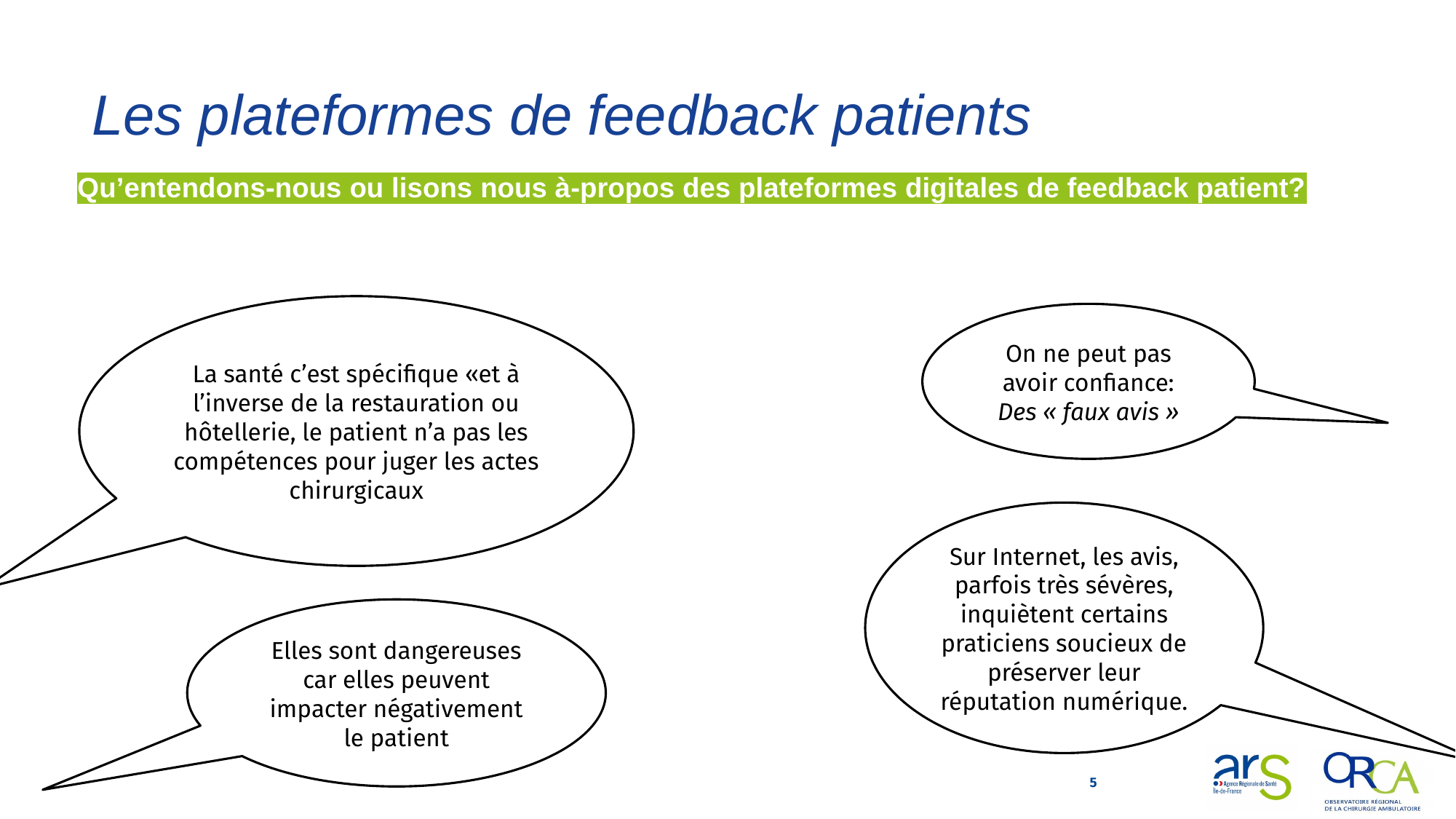

# Les plateformes de feedback patients
Qu’entendons-nous ou lisons nous à-propos des plateformes digitales de feedback patient?

La santé c’est spécifique «et à l’inverse de la restauration ou hôtellerie, le patient n’a pas les compétences pour juger les actes chirurgicaux
On ne peut pas avoir confiance:
Des « faux avis »
Sur Internet, les avis, parfois très sévères, inquiètent certains praticiens soucieux de préserver leur réputation numérique.
Elles sont dangereuses car elles peuvent impacter négativement le patient
5